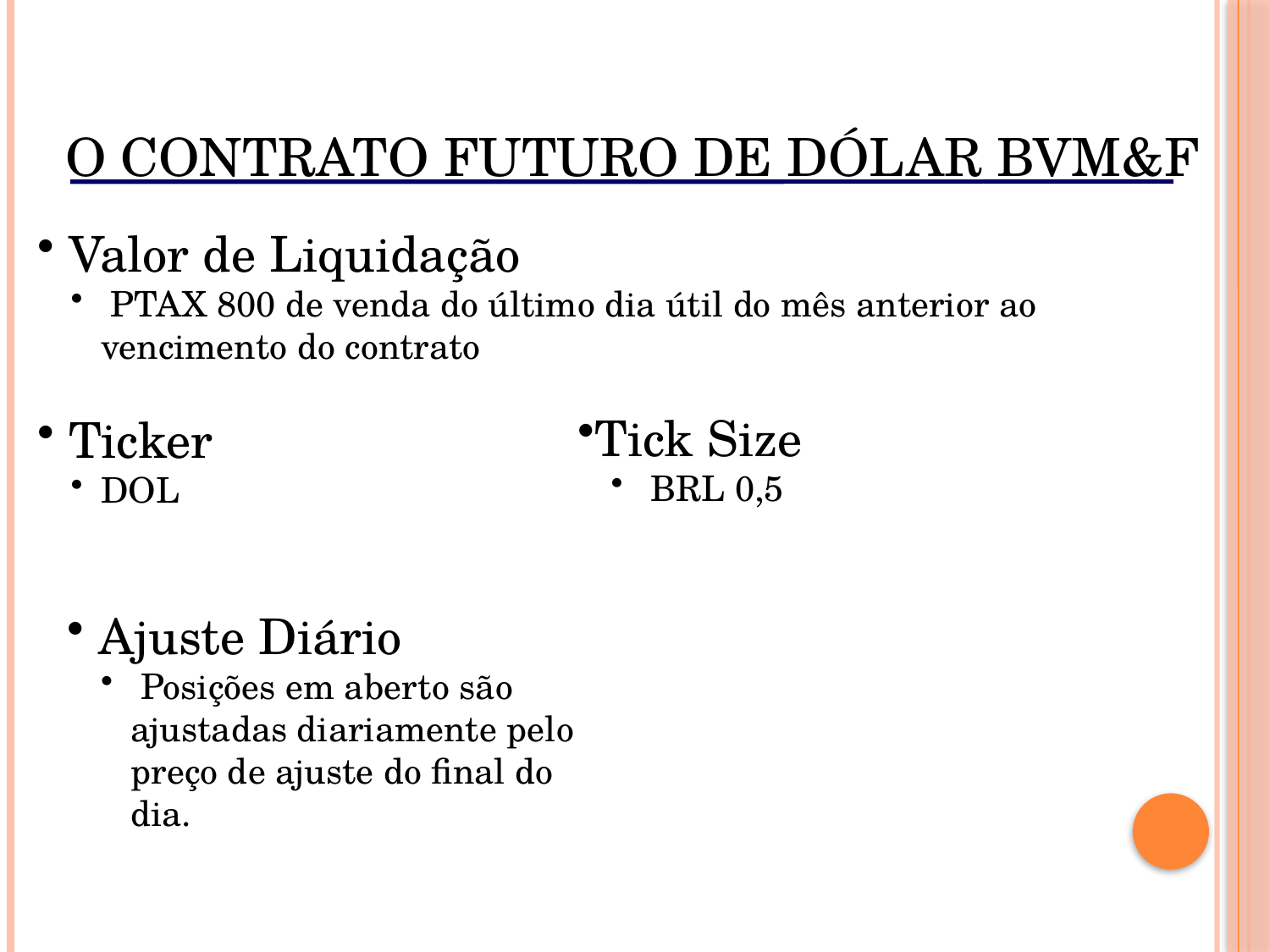

# O Contrato Futuro de Dólar BVM&F

 Valor de Liquidação
 PTAX 800 de venda do último dia útil do mês anterior ao vencimento do contrato

 Ticker
DOL

Tick Size
 BRL 0,5
 Ajuste Diário
 Posições em aberto são ajustadas diariamente pelo preço de ajuste do final do dia.